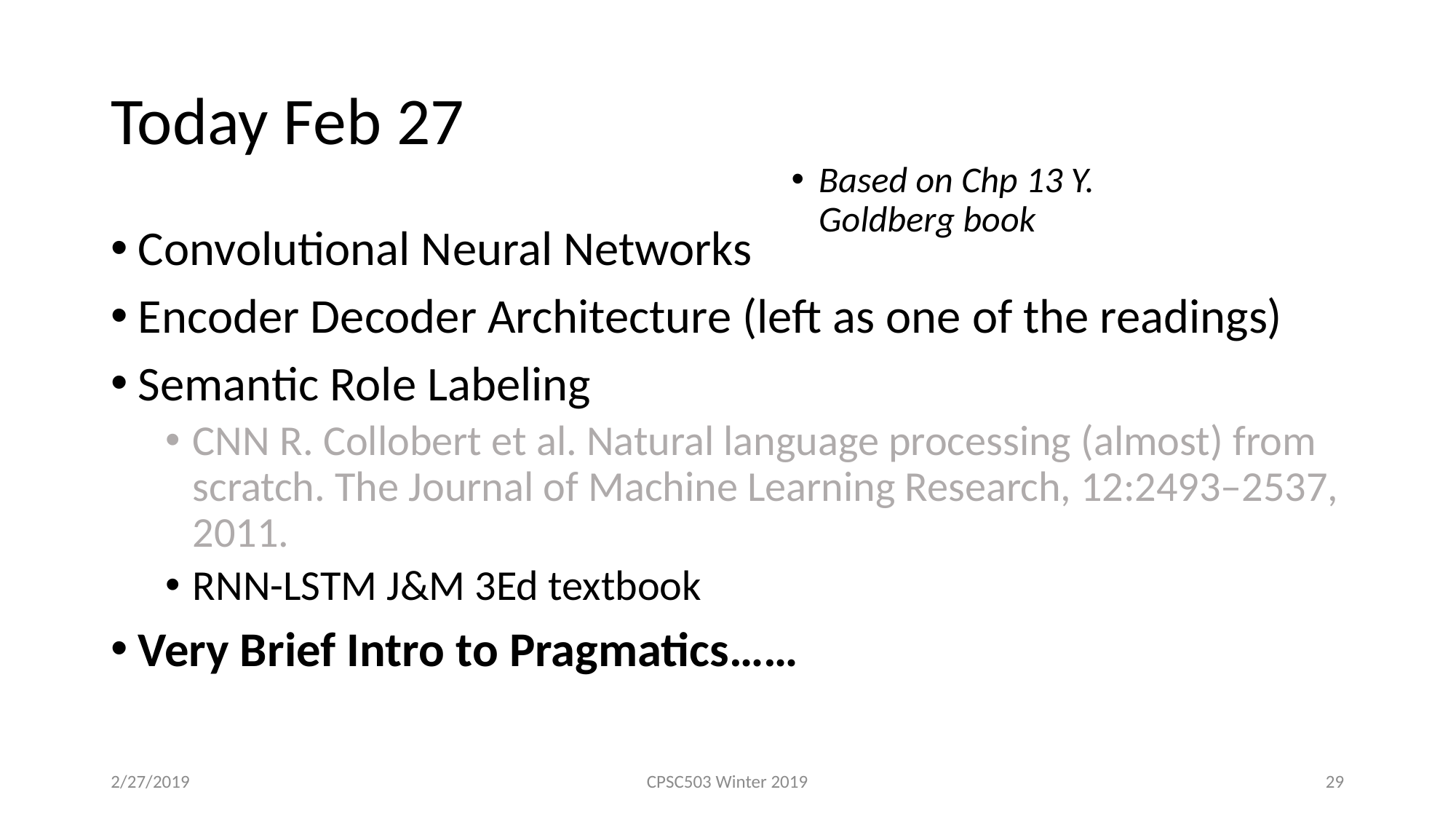

# Today Feb 27
Based on Chp 13 Y. Goldberg book
Convolutional Neural Networks
Encoder Decoder Architecture (left as one of the readings)
Semantic Role Labeling
CNN R. Collobert et al. Natural language processing (almost) from scratch. The Journal of Machine Learning Research, 12:2493–2537, 2011.
RNN-LSTM J&M 3Ed textbook
Very Brief Intro to Pragmatics……
2/27/2019
CPSC503 Winter 2019
29